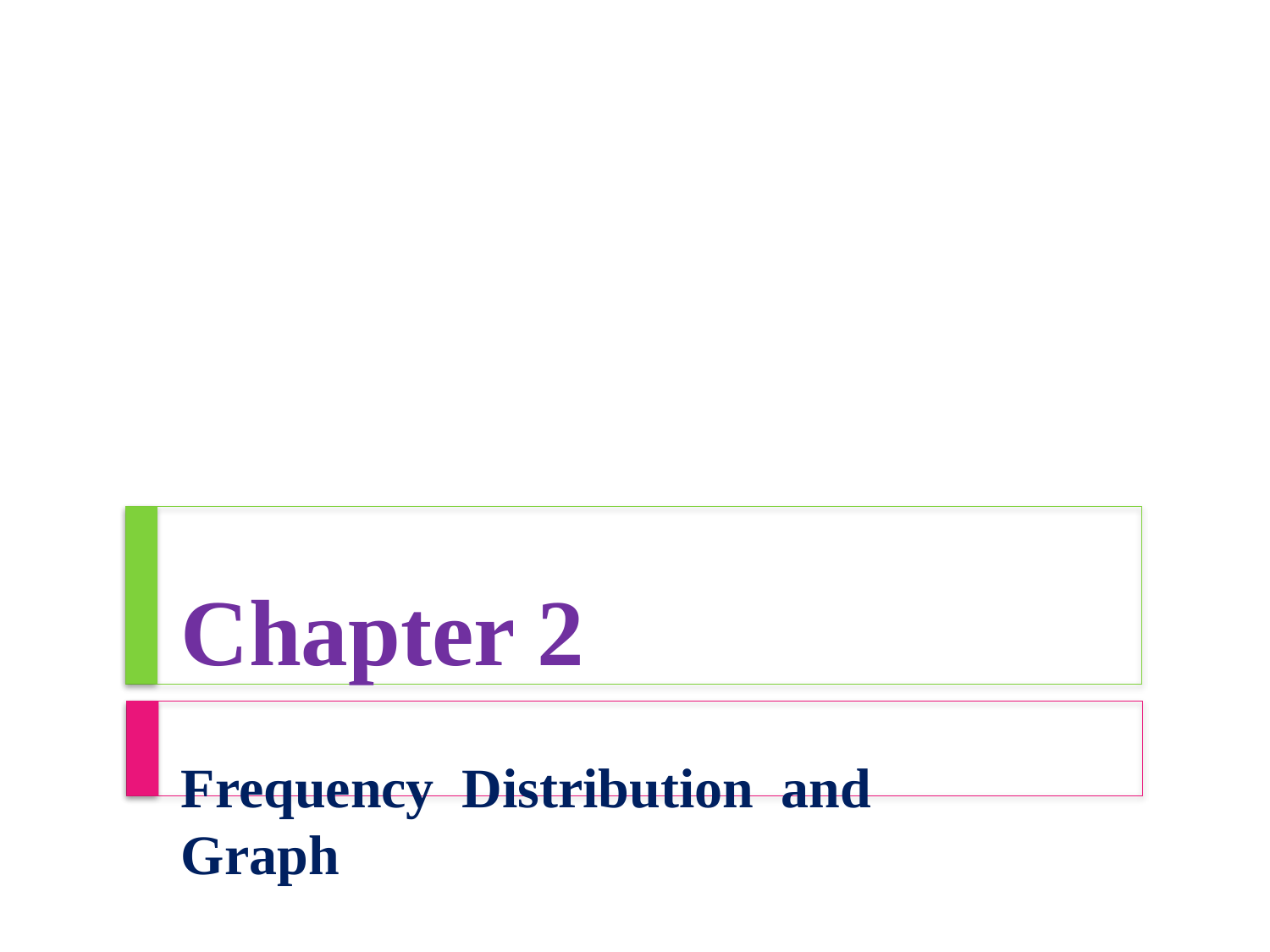

# Chapter 2 Frequency  Distribution  and Graph